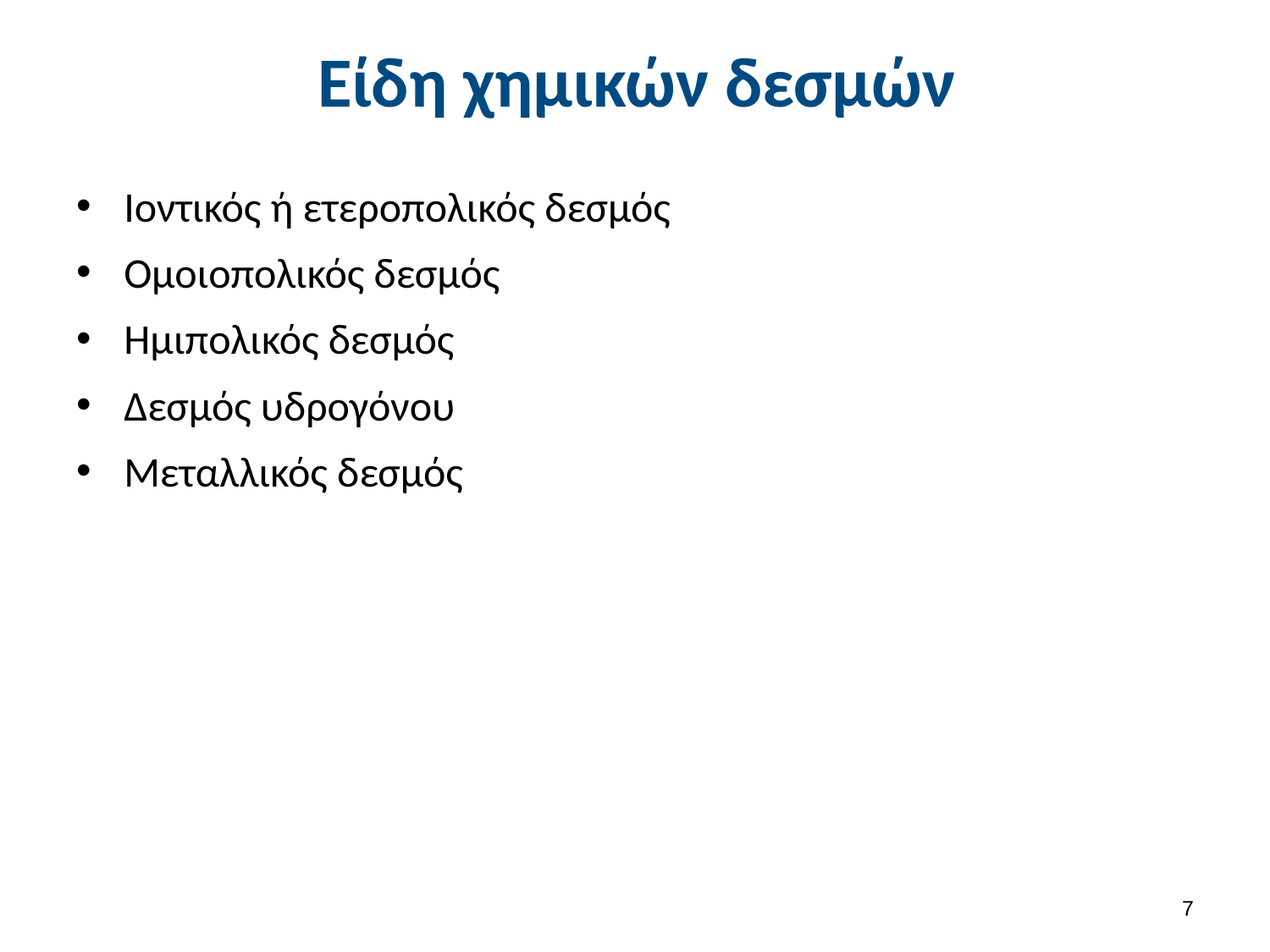

# Είδη χημικών δεσμών
Ιοντικός ή ετεροπολικός δεσμός
Ομοιοπολικός δεσμός
Ημιπολικός δεσμός
Δεσμός υδρογόνου
Μεταλλικός δεσμός

7